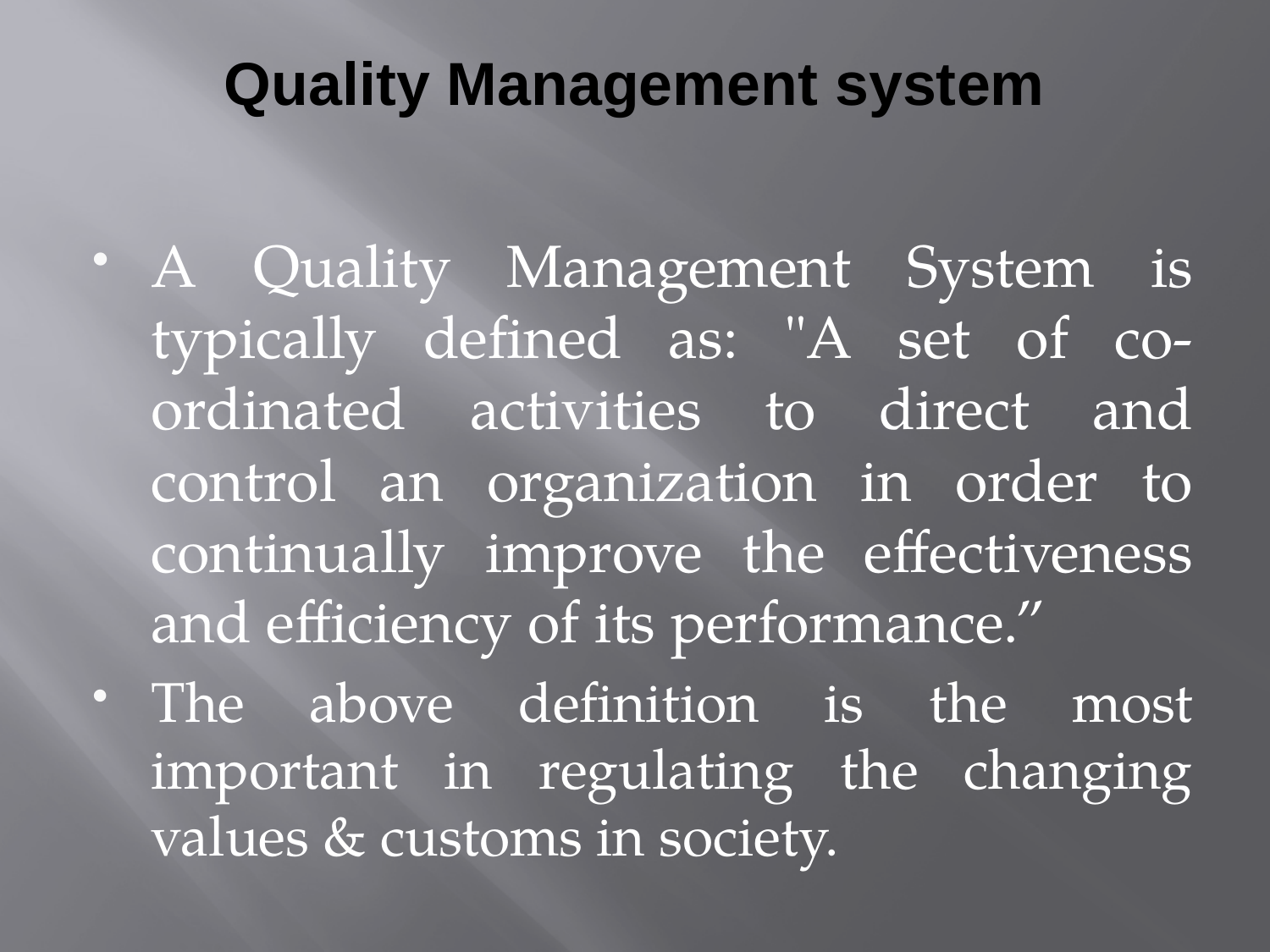

# Quality Management system
A Quality Management System is typically defined as: "A set of co-ordinated activities to direct and control an organization in order to continually improve the effectiveness and efficiency of its performance.”
The above definition is the most important in regulating the changing values & customs in society.